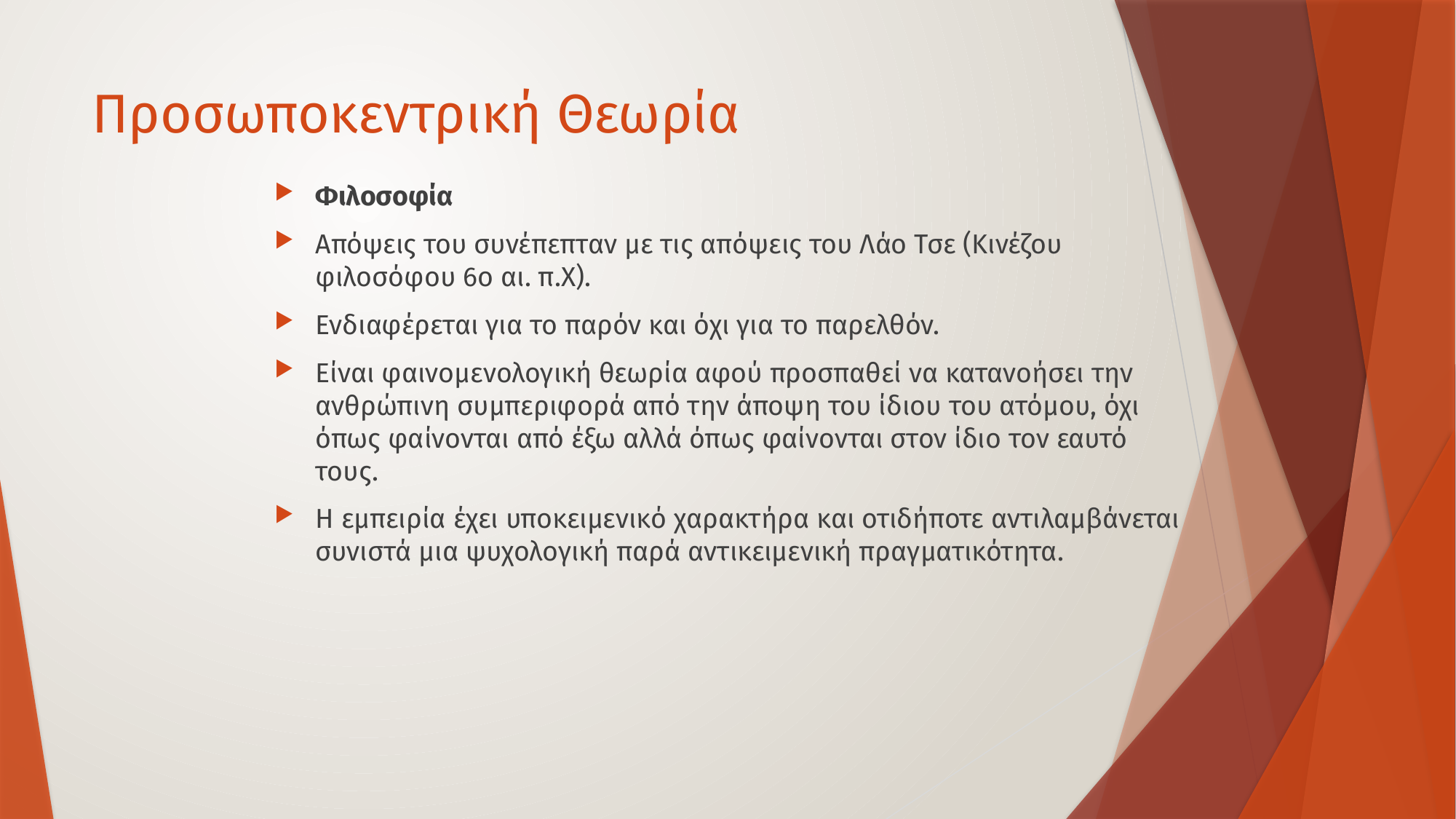

# Προσωποκεντρική Θεωρία
Φιλοσοφία
Απόψεις του συνέπεπταν με τις απόψεις του Λάο Τσε (Κινέζου φιλοσόφου 6ο αι. π.Χ).
Ενδιαφέρεται για το παρόν και όχι για το παρελθόν.
Είναι φαινομενολογική θεωρία αφού προσπαθεί να κατανοήσει την ανθρώπινη συμπεριφορά από την άποψη του ίδιου του ατόμου, όχι όπως φαίνονται από έξω αλλά όπως φαίνονται στον ίδιο τον εαυτό τους.
Η εμπειρία έχει υποκειμενικό χαρακτήρα και οτιδήποτε αντιλαμβάνεται συνιστά μια ψυχολογική παρά αντικειμενική πραγματικότητα.